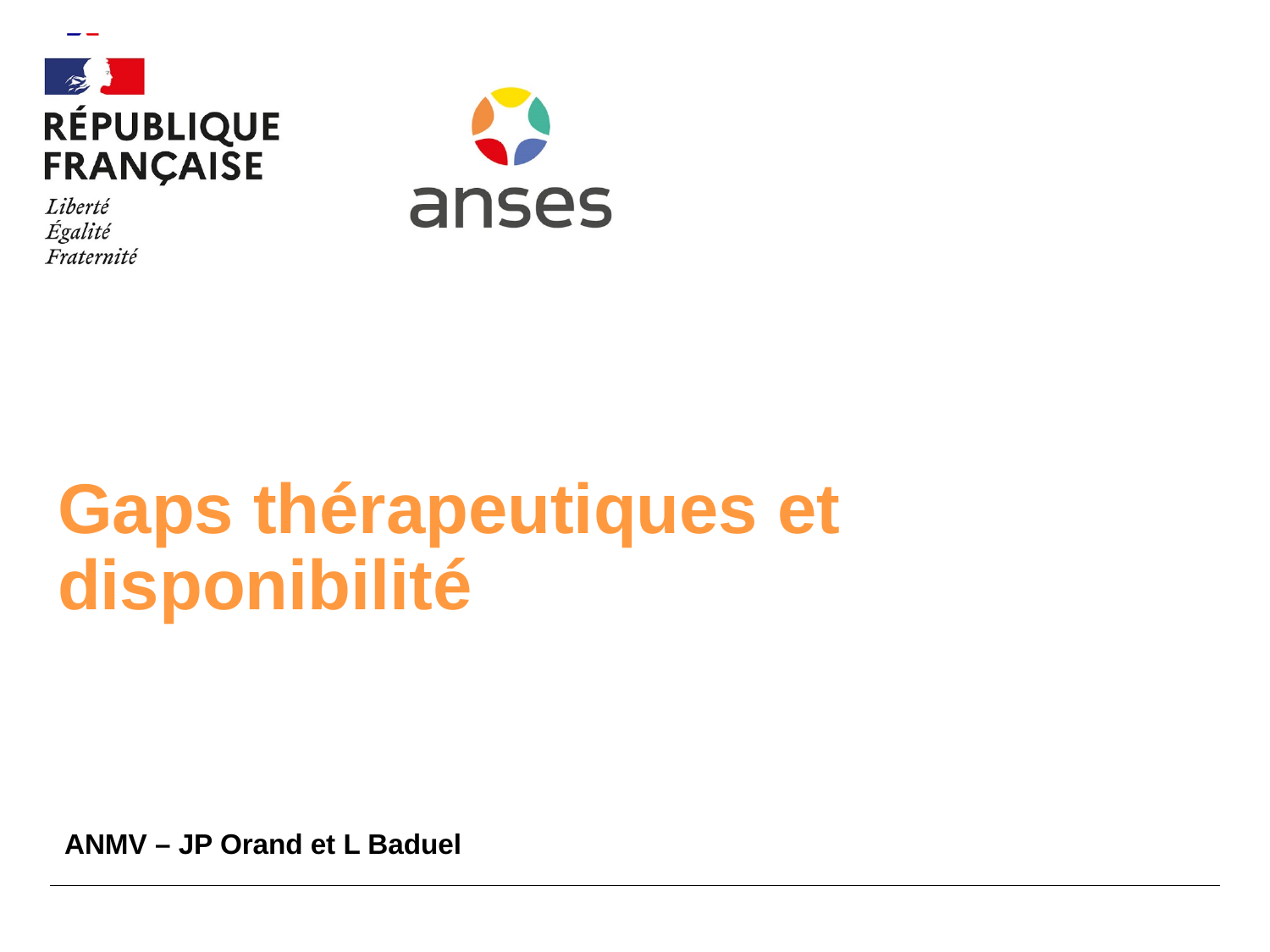

# Gaps thérapeutiques et disponibilité
ANMV – JP Orand et L Baduel